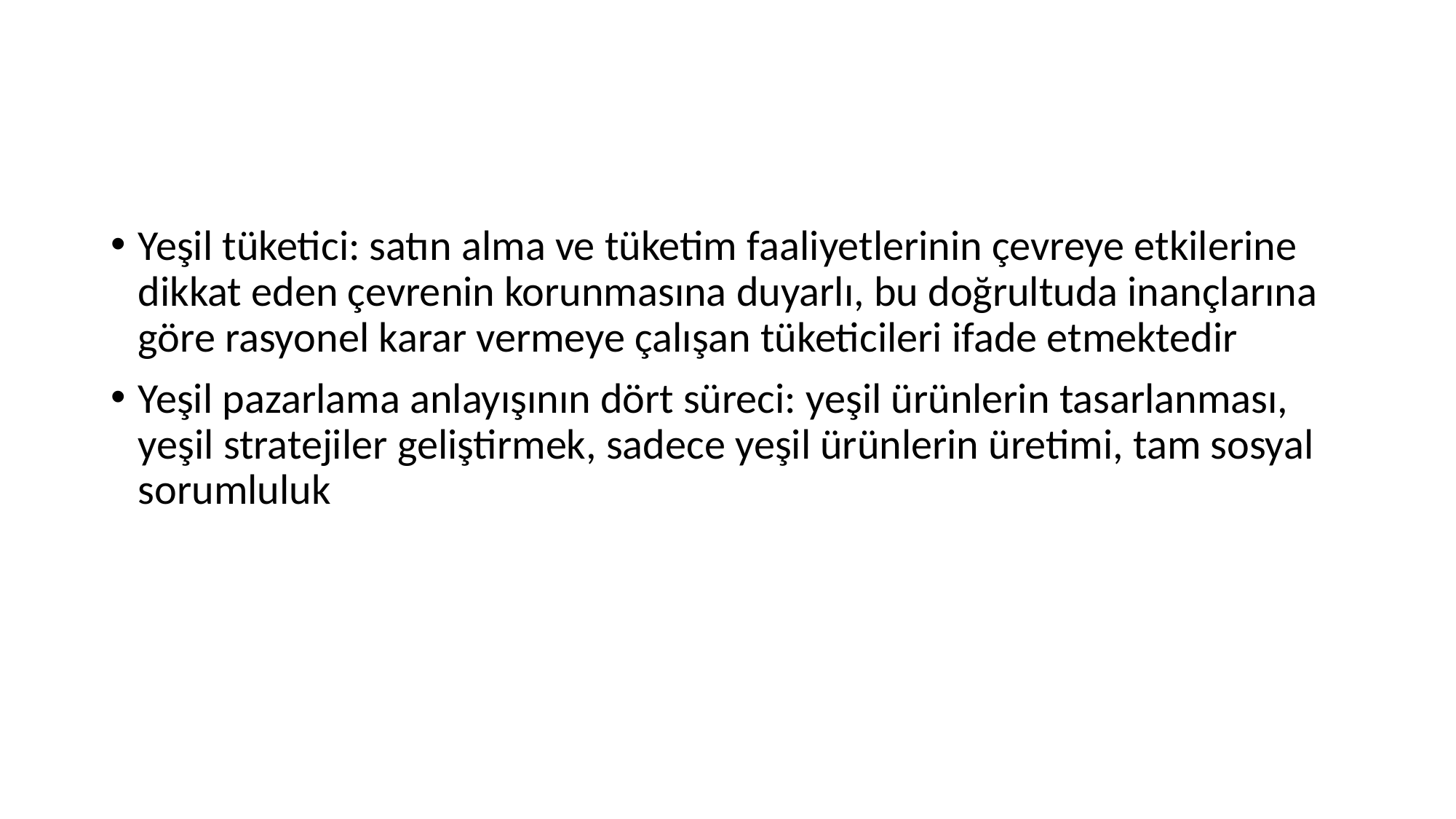

#
Yeşil tüketici: satın alma ve tüketim faaliyetlerinin çevreye etkilerine dikkat eden çevrenin korunmasına duyarlı, bu doğrultuda inançlarına göre rasyonel karar vermeye çalışan tüketicileri ifade etmektedir
Yeşil pazarlama anlayışının dört süreci: yeşil ürünlerin tasarlanması, yeşil stratejiler geliştirmek, sadece yeşil ürünlerin üretimi, tam sosyal sorumluluk